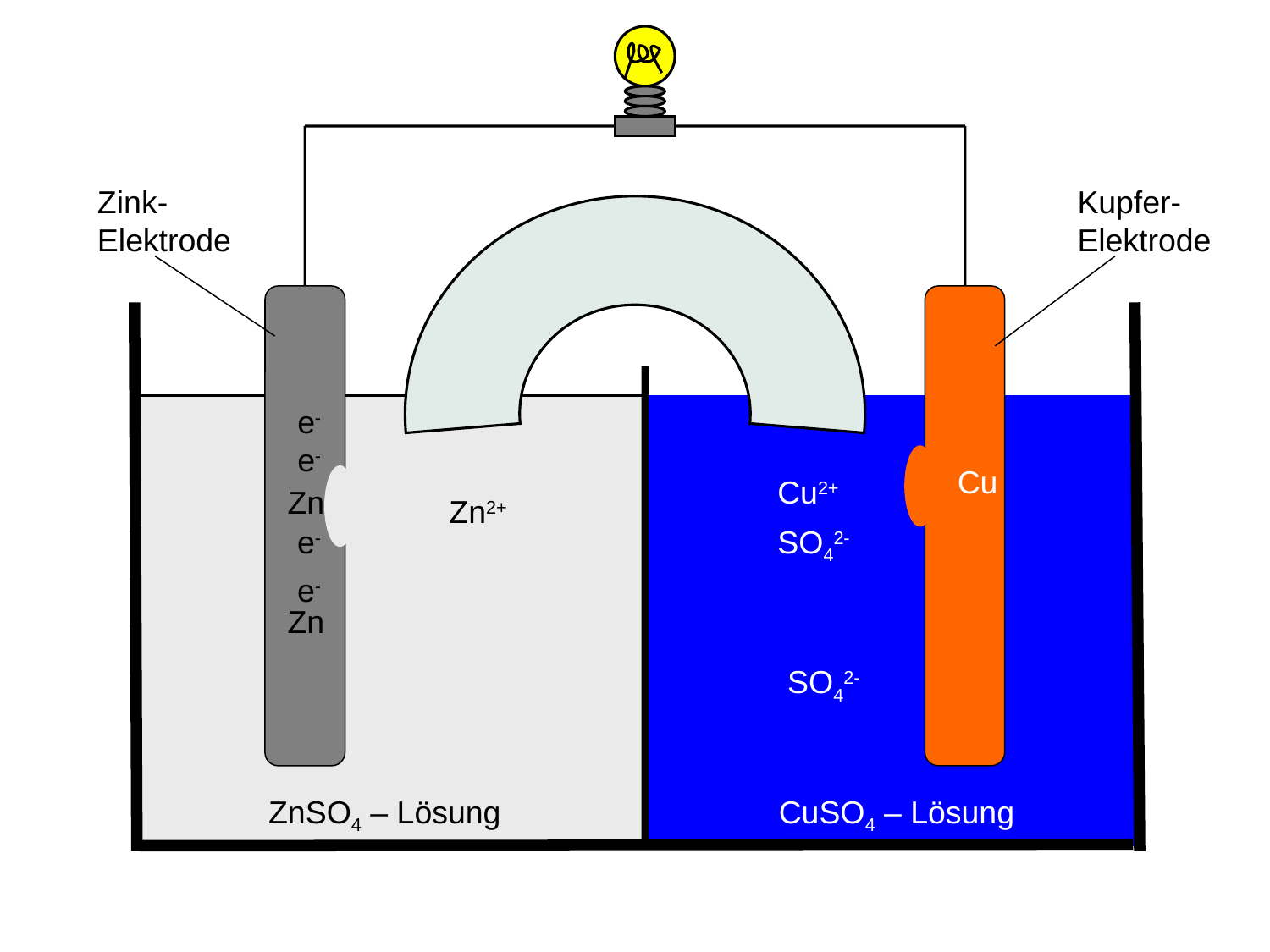

Zink-Elektrode
Kupfer-Elektrode

e-
e-

Cu

Cu2+
Zn
Zn2+
e-
e-
SO42-
Zn
SO42-
ZnSO4 – Lösung
CuSO4 – Lösung